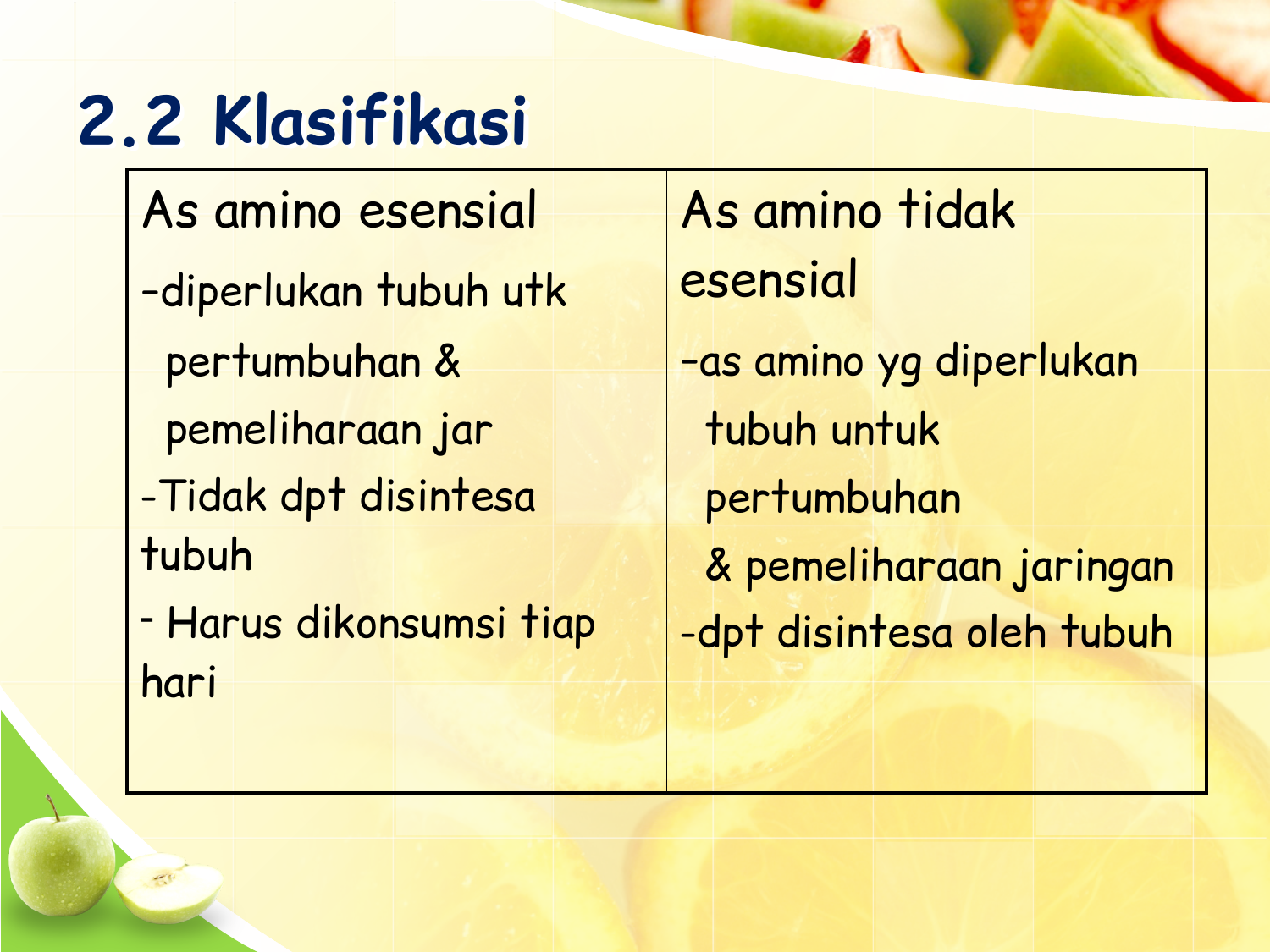

# 2.2 Klasifikasi
| As amino esensial -diperlukan tubuh utk pertumbuhan & pemeliharaan jar -Tidak dpt disintesa tubuh Harus dikonsumsi tiap hari | As amino tidak esensial -as amino yg diperlukan tubuh untuk pertumbuhan & pemeliharaan jaringan -dpt disintesa oleh tubuh |
| --- | --- |